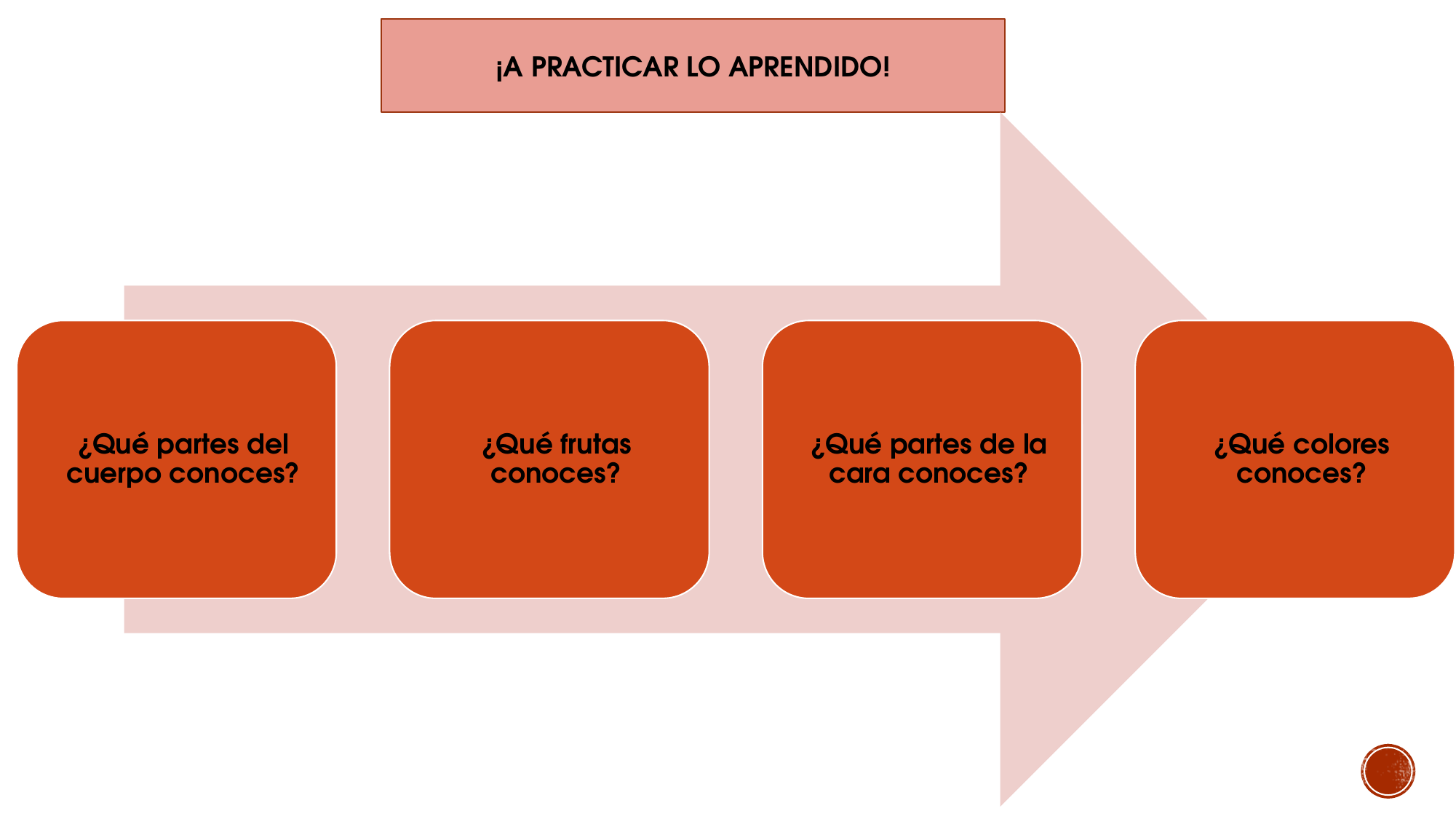

¡A PRACTICAR LO APRENDIDO!
¿Qué partes del cuerpo conoces?
¿Qué frutas conoces?
¿Qué partes de la cara conoces?
¿Qué colores conoces?